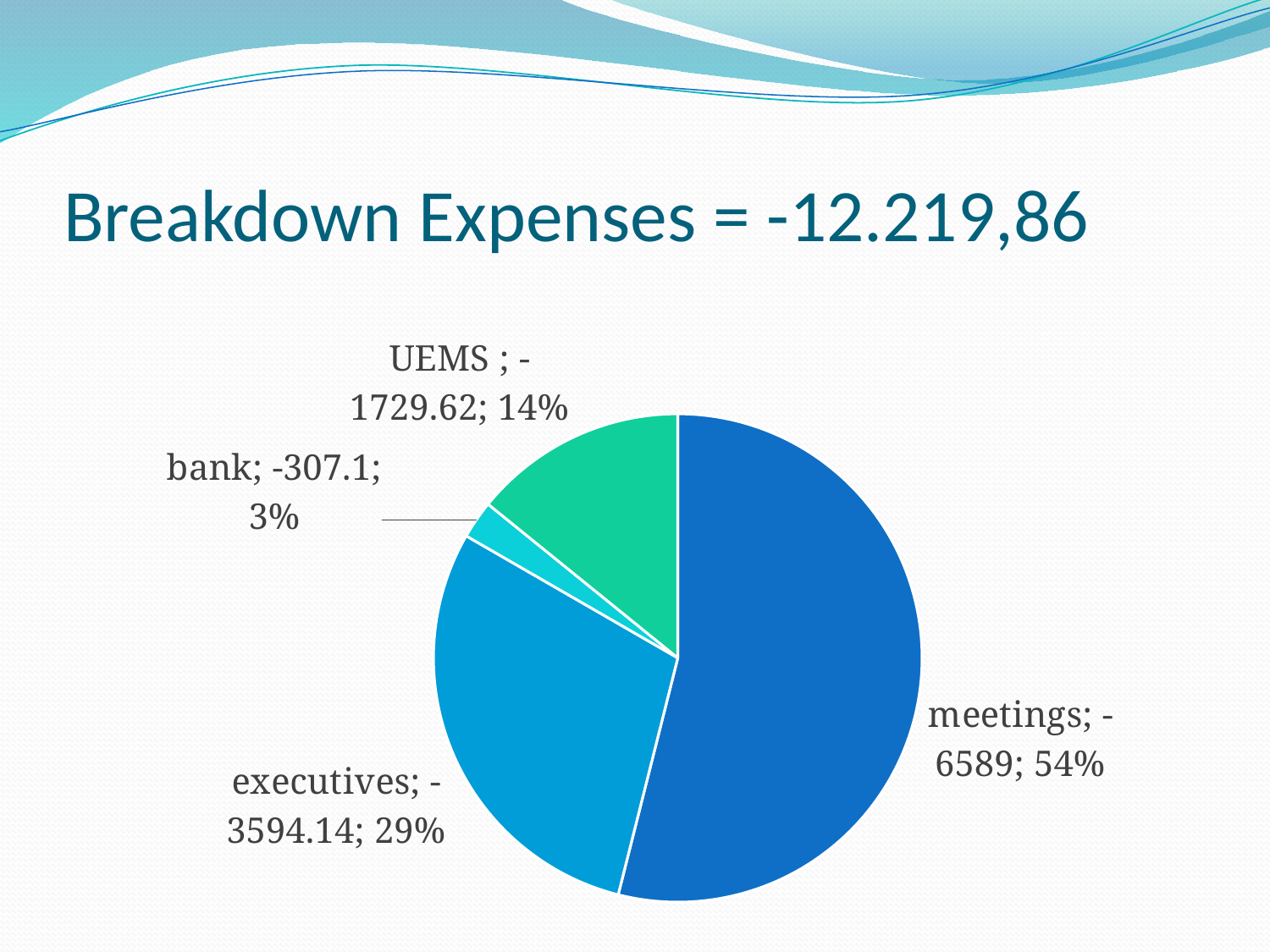

# Breakdown Expenses = -12.219,86

### Chart

| Category |
|---|

### Chart

| Category |
|---|

### Chart

| Category |
|---|

[unsupported chart]

### Chart

| Category |  |
|---|---|
| meetings | -6589.0 |
| executives | -3594.1400000000003 |
| bank | -307.1 |
| UEMS  | -1729.62 |